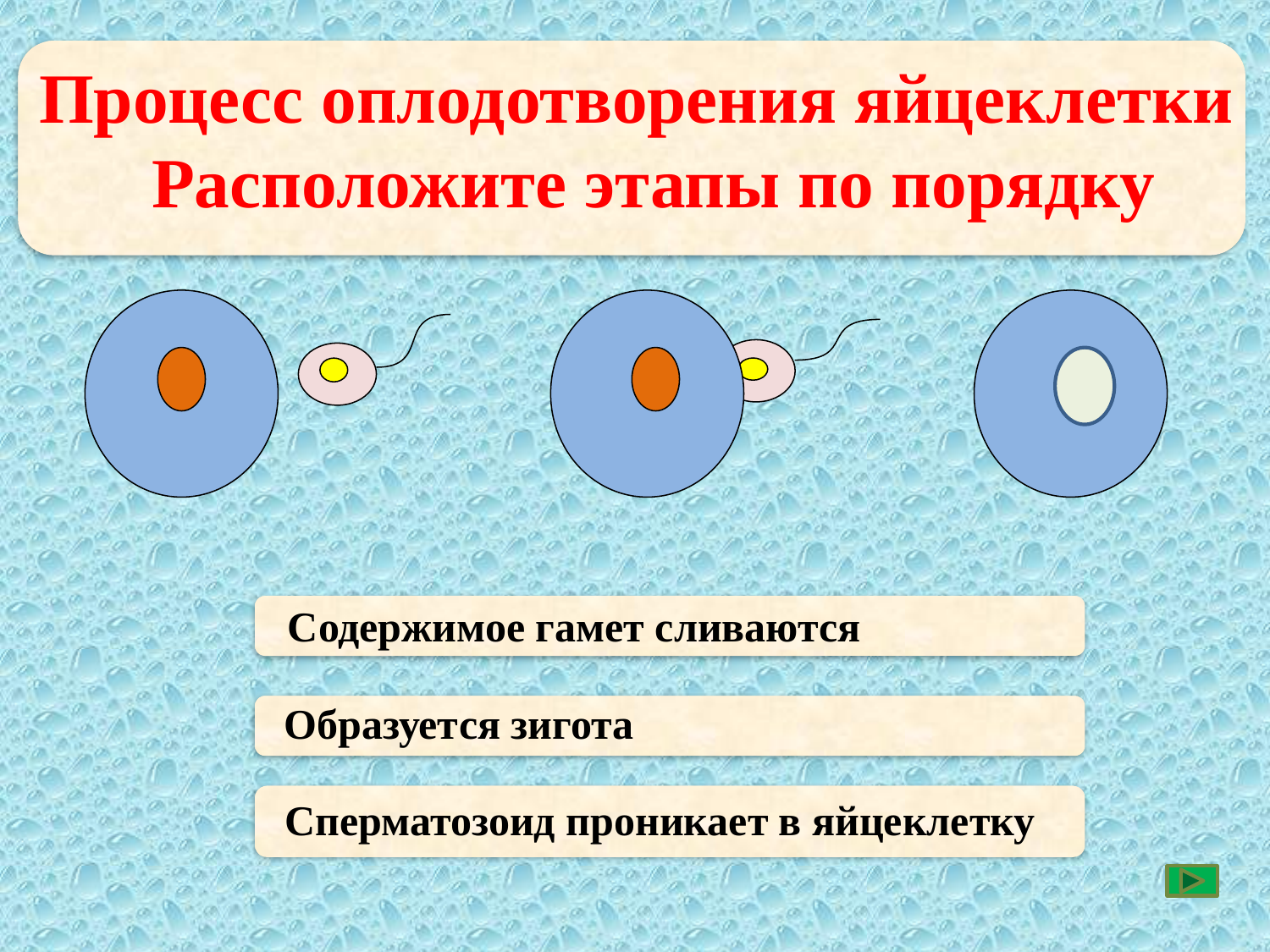

Процесс оплодотворения яйцеклетки
  Расположите этапы по порядку

 Содержимое гамет сливаются
 Образуется зигота
 Сперматозоид проникает в яйцеклетку